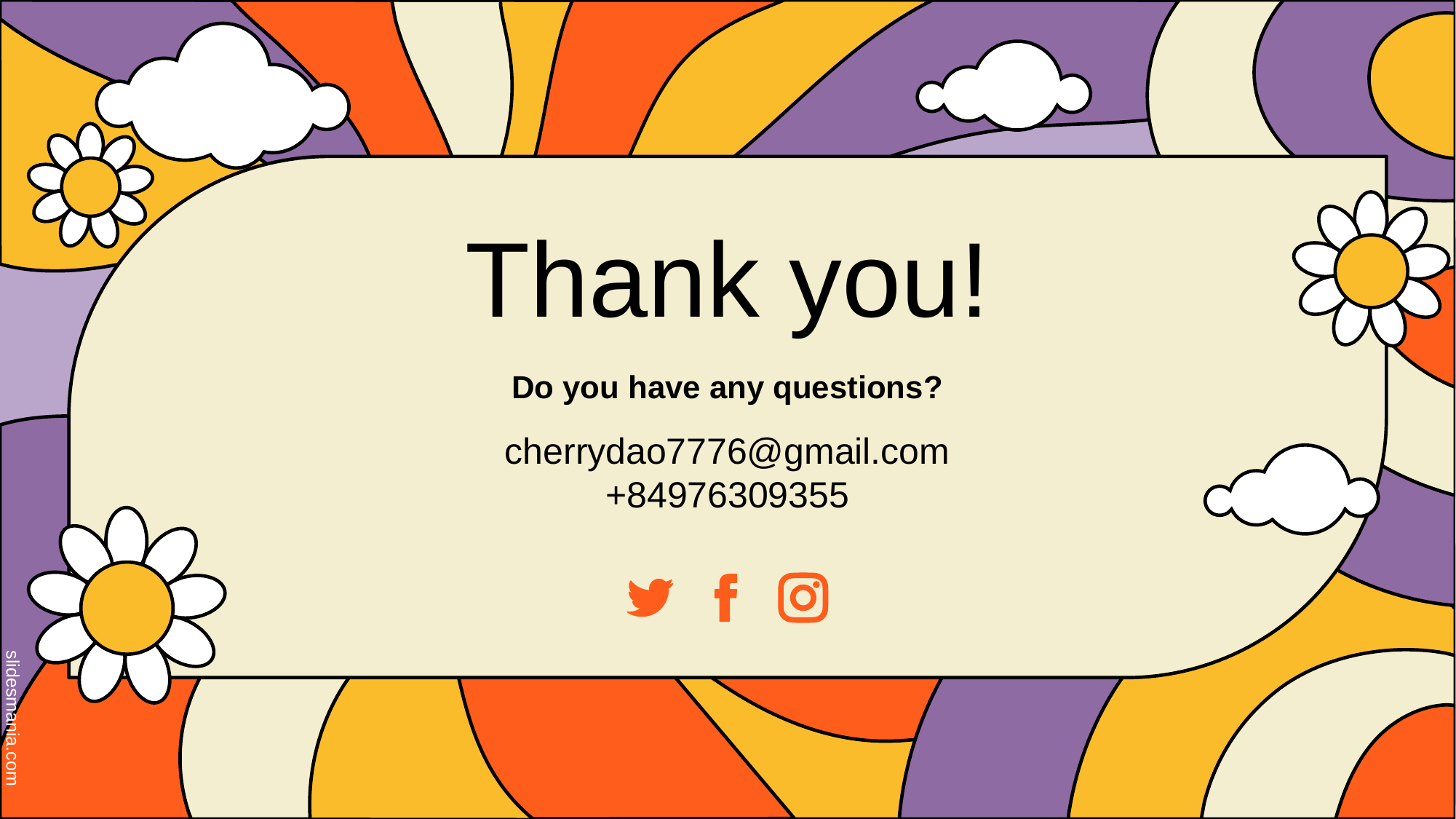

# Thank you!
Do you have any questions?
cherrydao7776@gmail.com
+84976309355